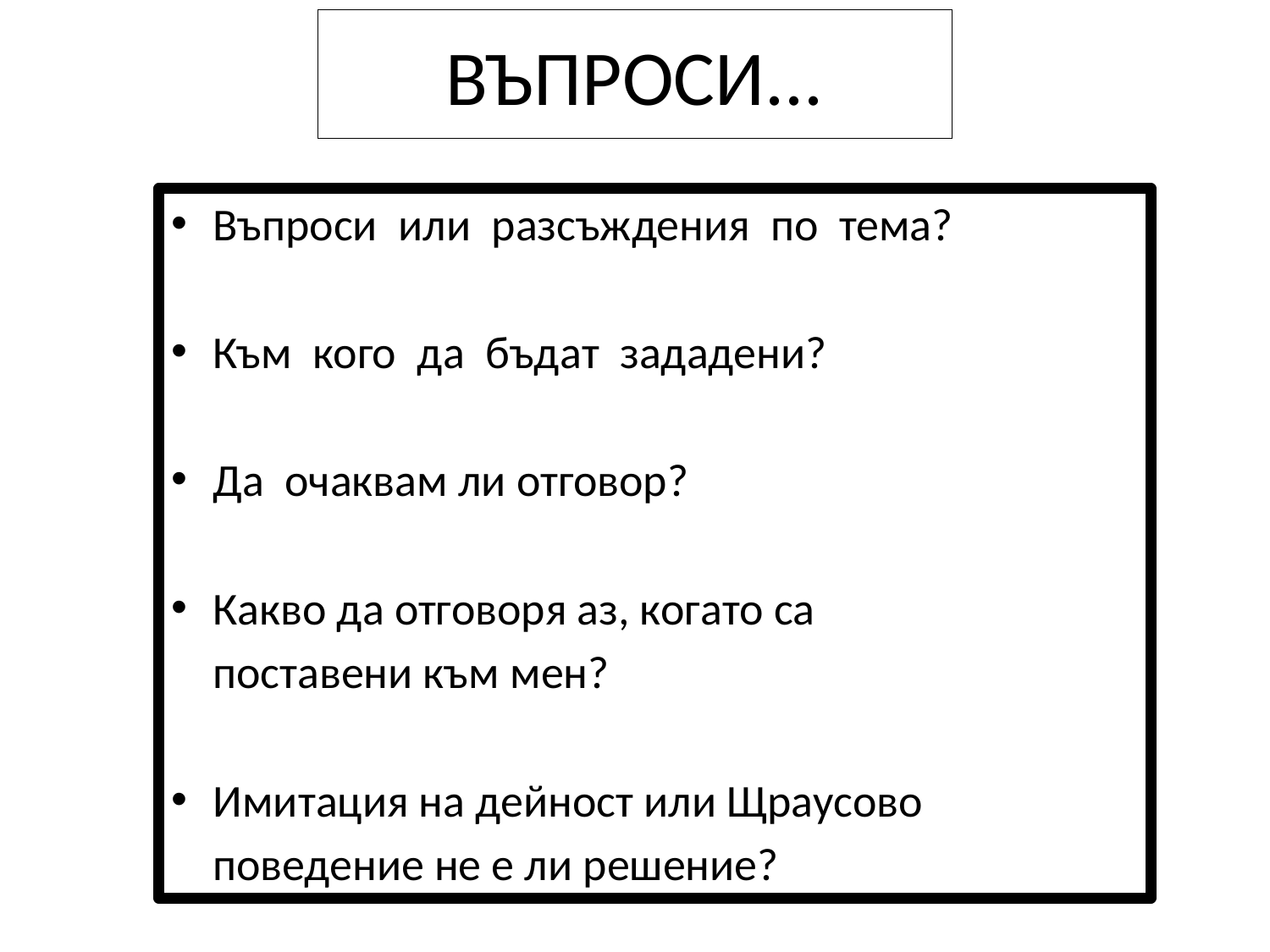

# ВЪПРОСИ...
Въпроси  или  разсъждения  по  тема?

Към  кого  да  бъдат  зададени?

Да  очаквам ли отговор?

Какво да отговоря аз, когато са
    поставени към мен?

Имитация на дейност или Щраусово
    поведение не е ли решение?